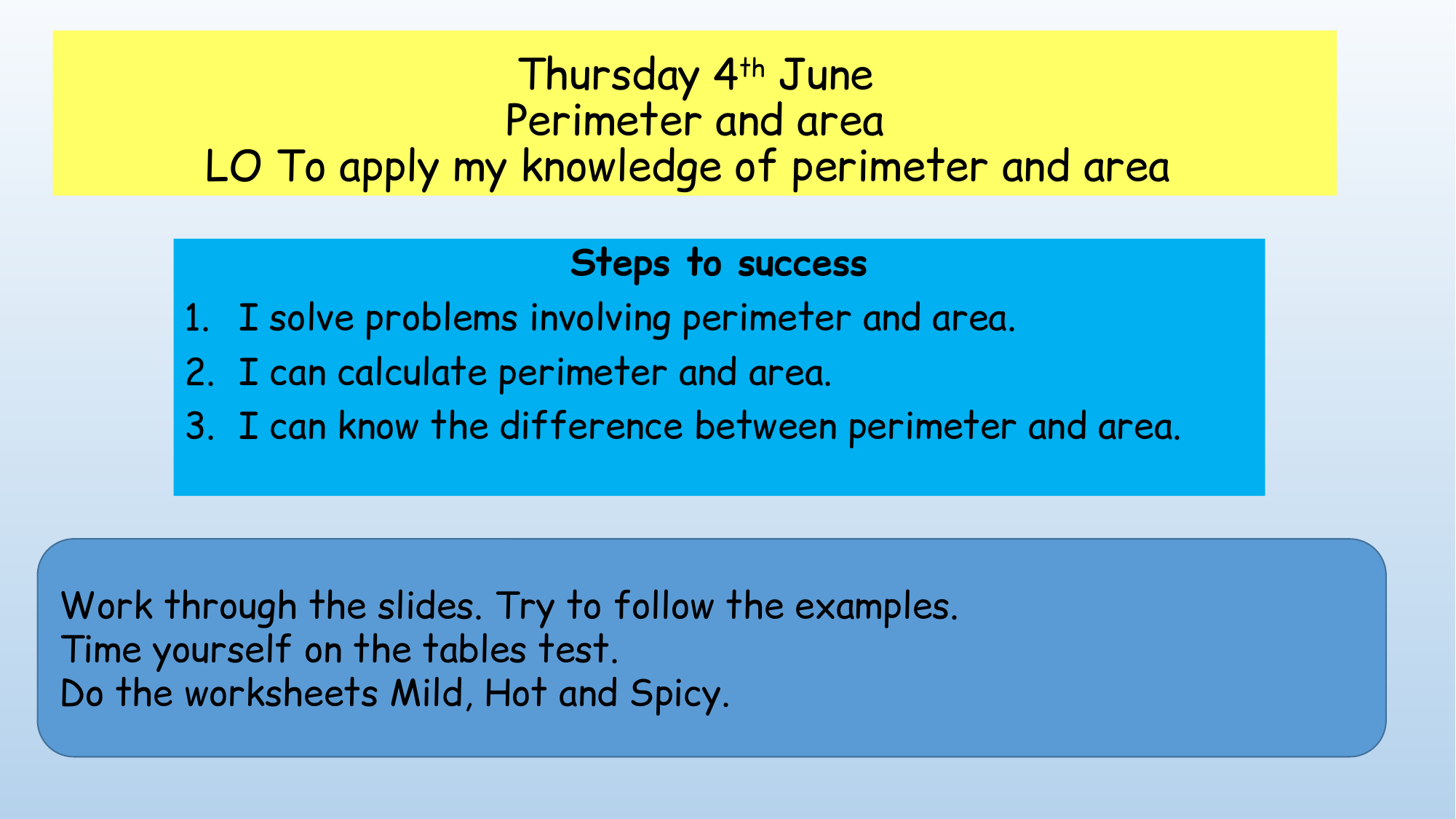

# Thursday 4th June Perimeter and area LO To apply my knowledge of perimeter and area
Steps to success
I solve problems involving perimeter and area.
I can calculate perimeter and area.
I can know the difference between perimeter and area.

Work through the slides. Try to follow the examples.
Time yourself on the tables test.
Do the worksheets Mild, Hot and Spicy.